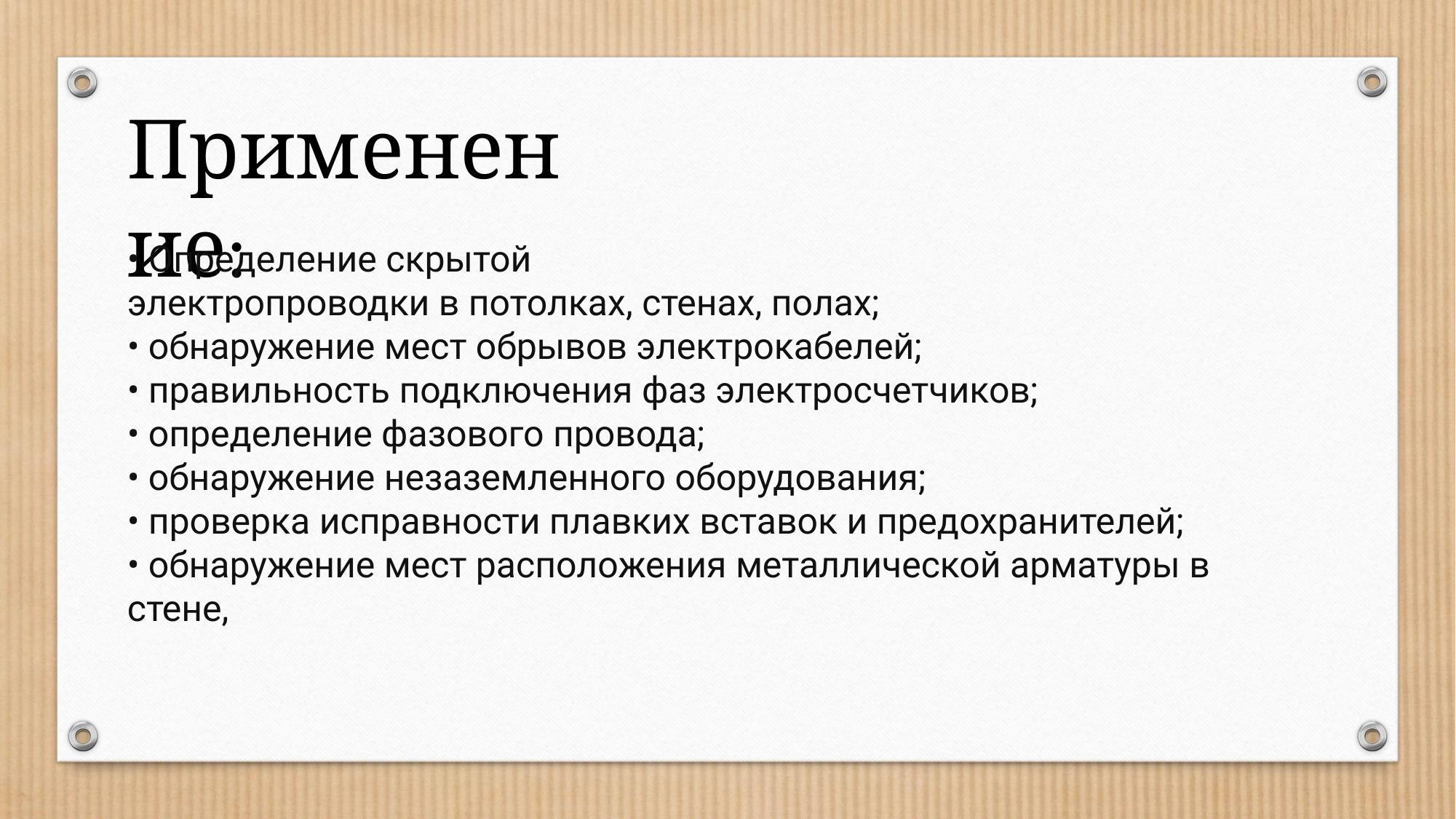

Применение:
• Определение скрытой
электропроводки в потолках, стенах, полах;
• обнаружение мест обрывов электрокабелей;
• правильность подключения фаз электросчетчиков;
• определение фазового провода;
• обнаружение незаземленного оборудования;
• проверка исправности плавких вставок и предохранителей;
• обнаружение мест расположения металлической арматуры в стене,